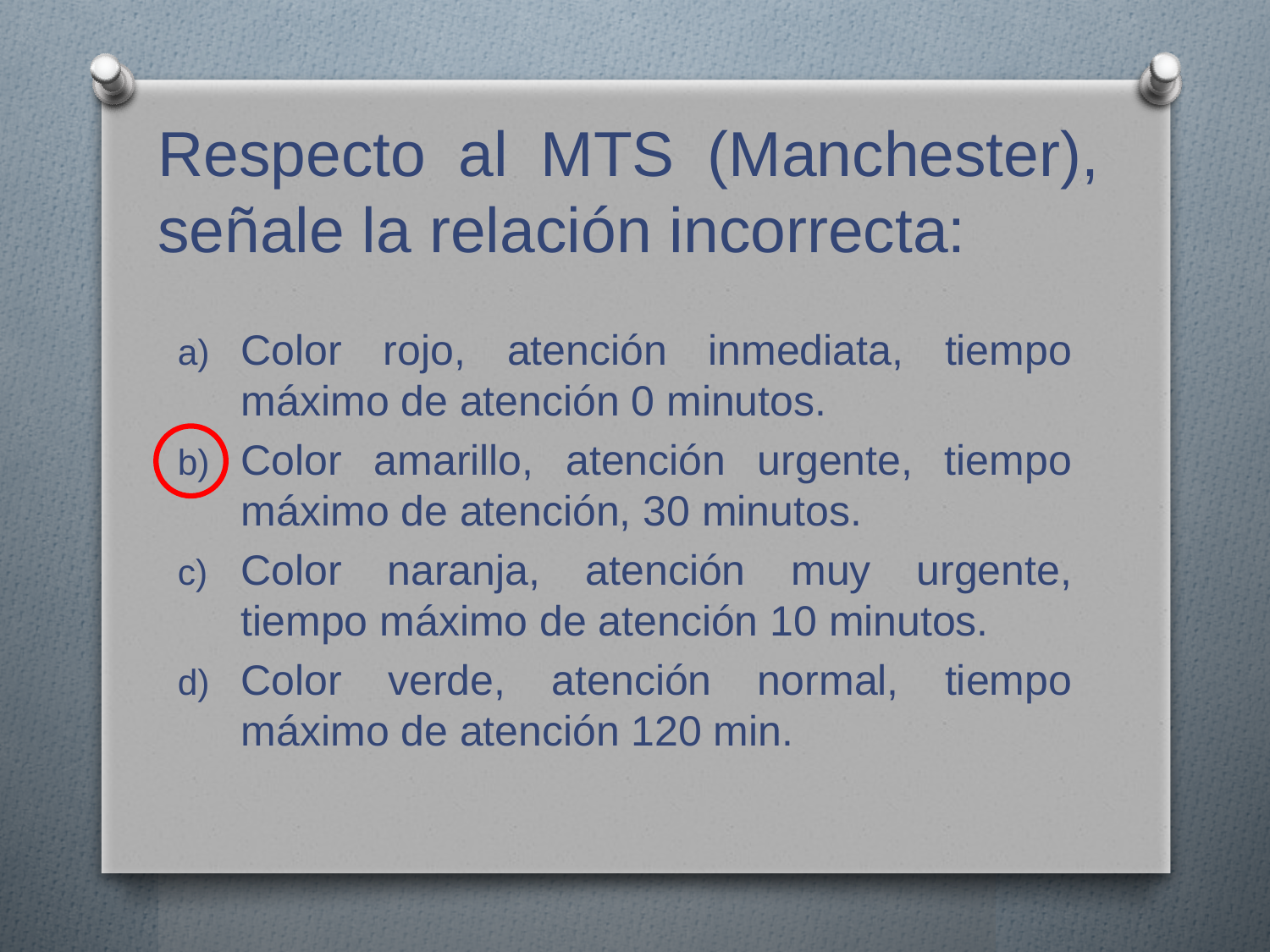

# Respecto al MTS (Manchester), señale la relación incorrecta:
Color rojo, atención inmediata, tiempo máximo de atención 0 minutos.
Color amarillo, atención urgente, tiempo máximo de atención, 30 minutos.
Color naranja, atención muy urgente, tiempo máximo de atención 10 minutos.
Color verde, atención normal, tiempo máximo de atención 120 min.